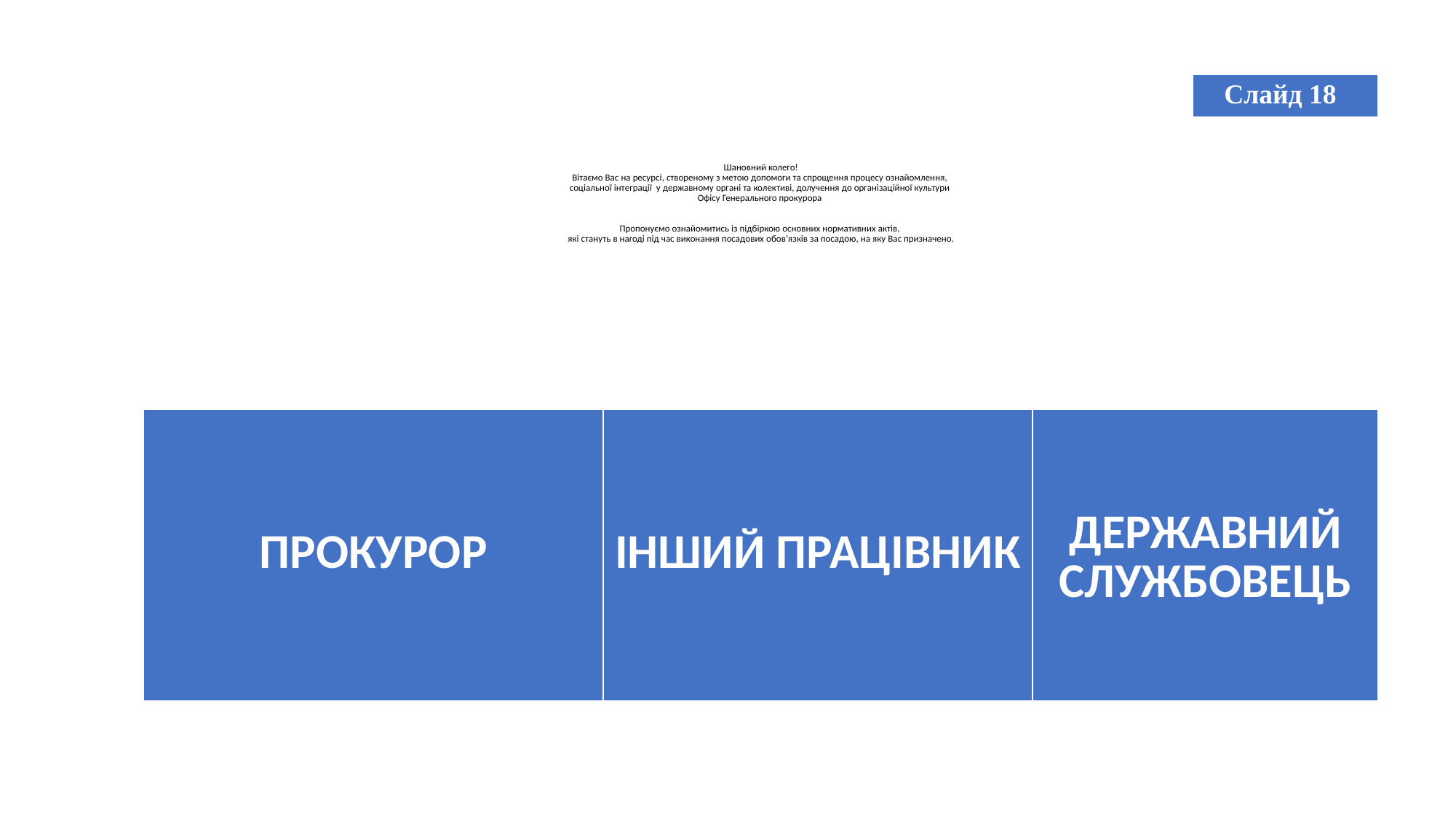

| Слайд 18 |
| --- |
# Шановний колего! Вітаємо Вас на ресурсі, створеному з метою допомоги та спрощення процесу ознайомлення, соціальної інтеграції  у державному органі та колективі, долучення до організаційної культури Офісу Генерального прокурора Пропонуємо ознайомитись із підбіркою основних нормативних актів, які стануть в нагоді під час виконання посадових обов’язків за посадою, на яку Вас призначено.
| ПРОКУРОР | ІНШИЙ ПРАЦІВНИК | ДЕРЖАВНИЙ СЛУЖБОВЕЦЬ |
| --- | --- | --- |